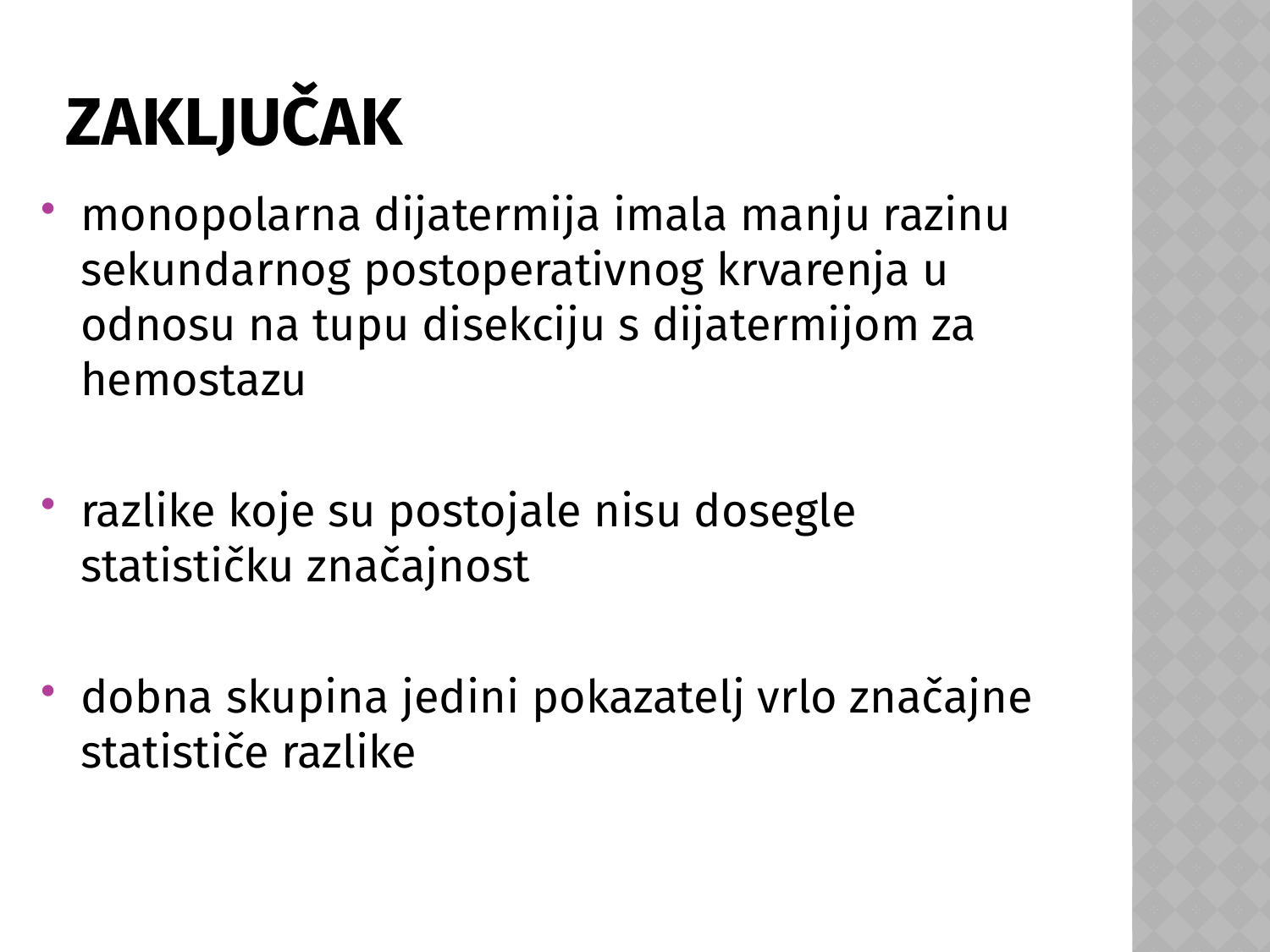

# zaključak
monopolarna dijatermija imala manju razinu sekundarnog postoperativnog krvarenja u odnosu na tupu disekciju s dijatermijom za hemostazu

razlike koje su postojale nisu dosegle statističku značajnost

dobna skupina jedini pokazatelj vrlo značajne statističe razlike